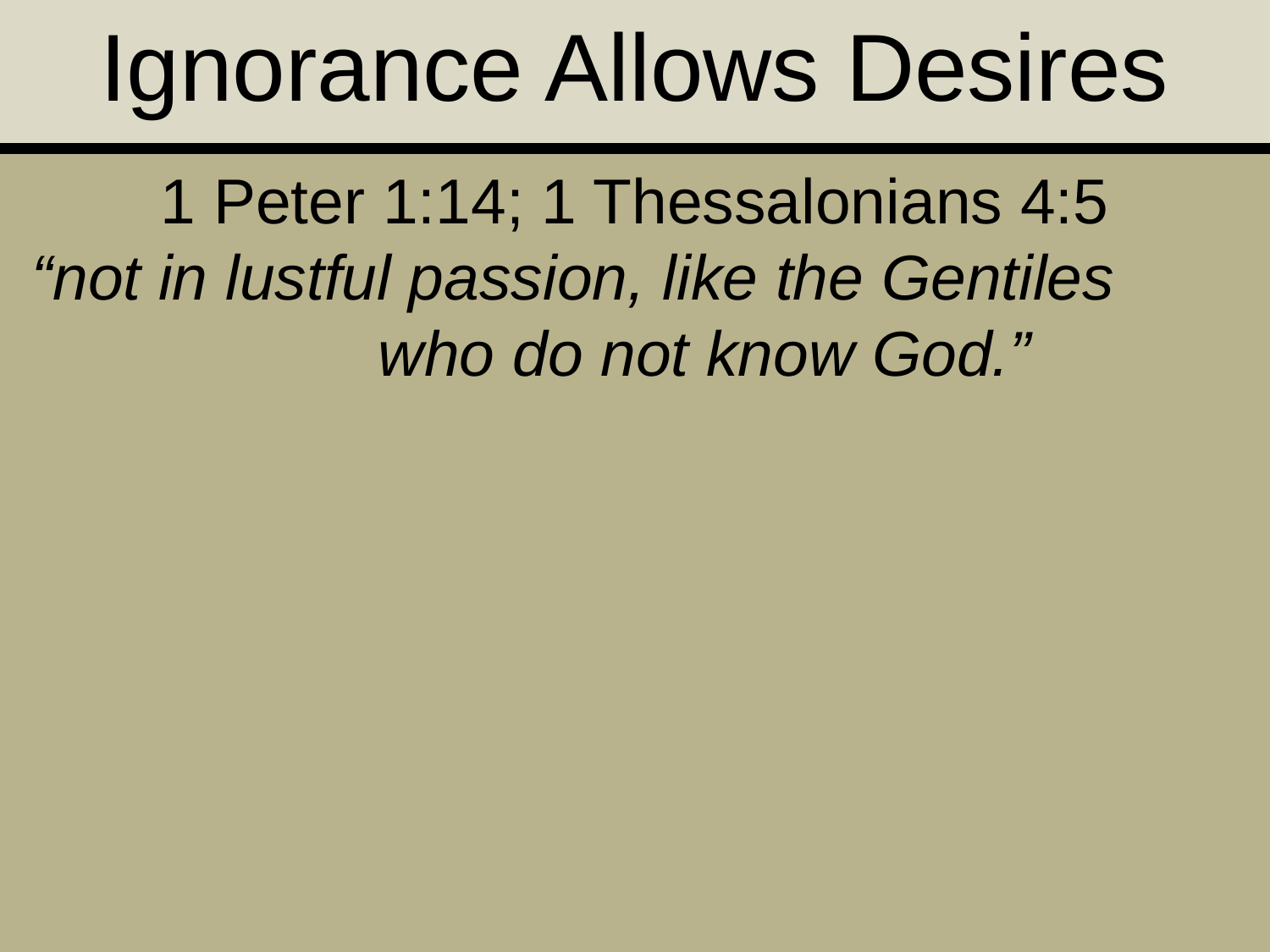

Ignorance Allows Desires

1 Peter 1:14; 1 Thessalonians 4:5
 “not in lustful passion, like the Gentiles                 who do not know God.”